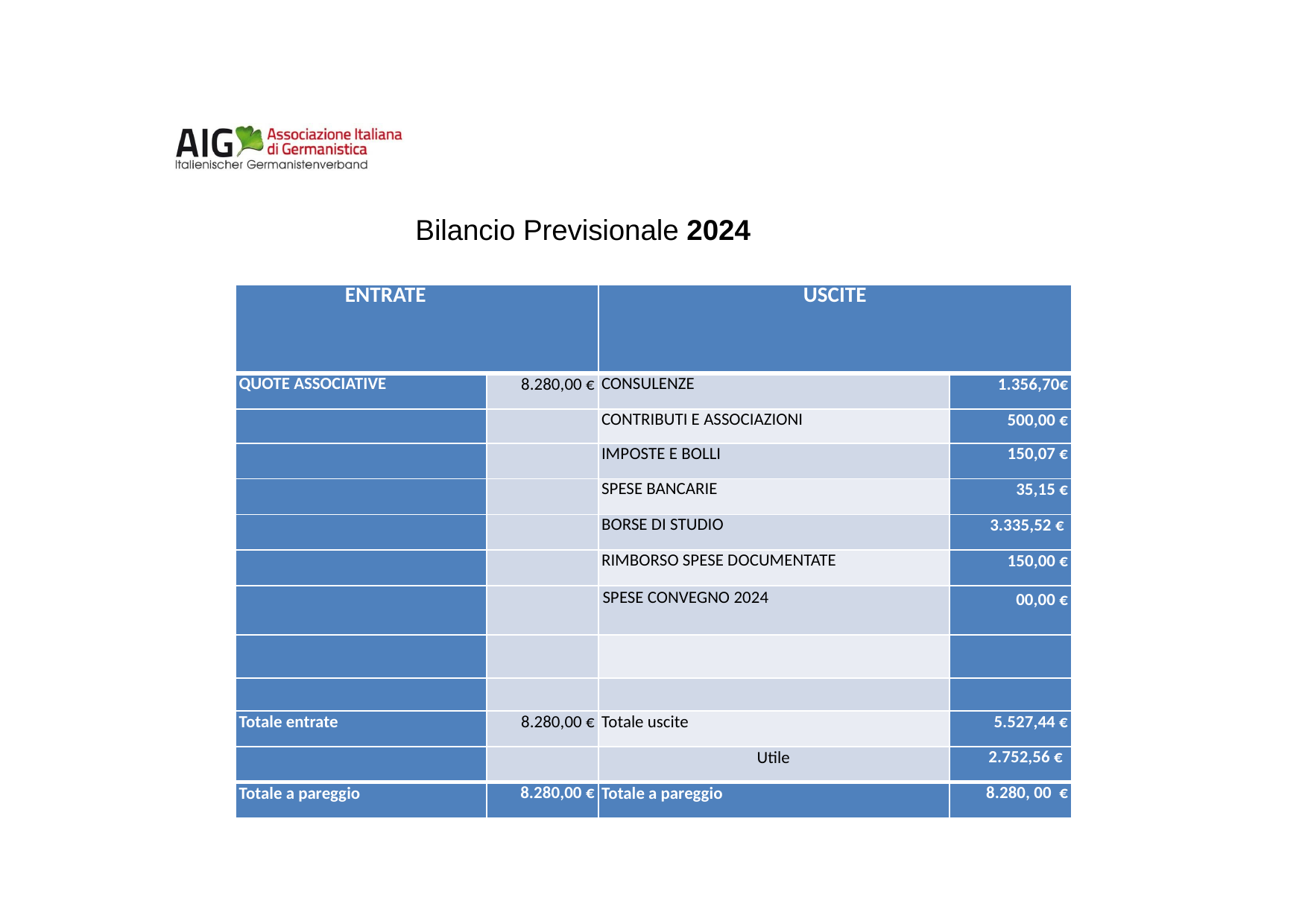

Bilancio Previsionale 2024
| ENTRATE |  | USCITE |  |
| --- | --- | --- | --- |
| QUOTE ASSOCIATIVE | 8.280,00 € | CONSULENZE | 1.356,70€ |
|  |  | CONTRIBUTI E ASSOCIAZIONI | 500,00 € |
|  |  | IMPOSTE E BOLLI | 150,07 € |
|  |  | SPESE BANCARIE | 35,15 € |
|  |  | BORSE DI STUDIO | 3.335,52 € |
|  |  | RIMBORSO SPESE DOCUMENTATE | 150,00 € |
|  |  | SPESE CONVEGNO 2024 | 00,00 € |
|  |  |  |  |
|  |  |  |  |
| Totale entrate | 8.280,00 € | Totale uscite | 5.527,44 € |
|  |  | Utile | 2.752,56 € |
| Totale a pareggio | 8.280,00 € | Totale a pareggio | 8.280, 00 € |